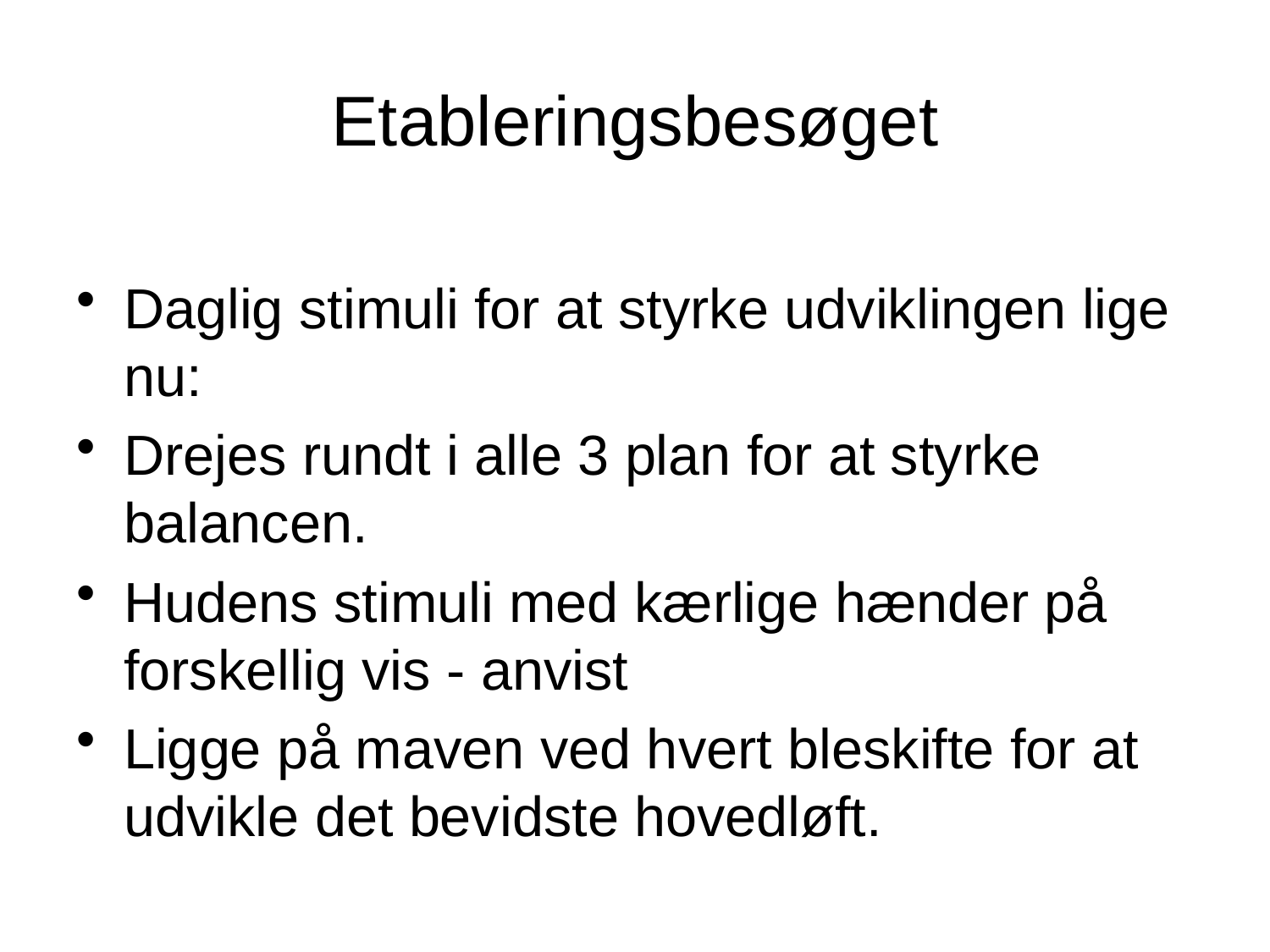

# Etableringsbesøget
Daglig stimuli for at styrke udviklingen lige nu:
Drejes rundt i alle 3 plan for at styrke balancen.
Hudens stimuli med kærlige hænder på forskellig vis - anvist
Ligge på maven ved hvert bleskifte for at udvikle det bevidste hovedløft.